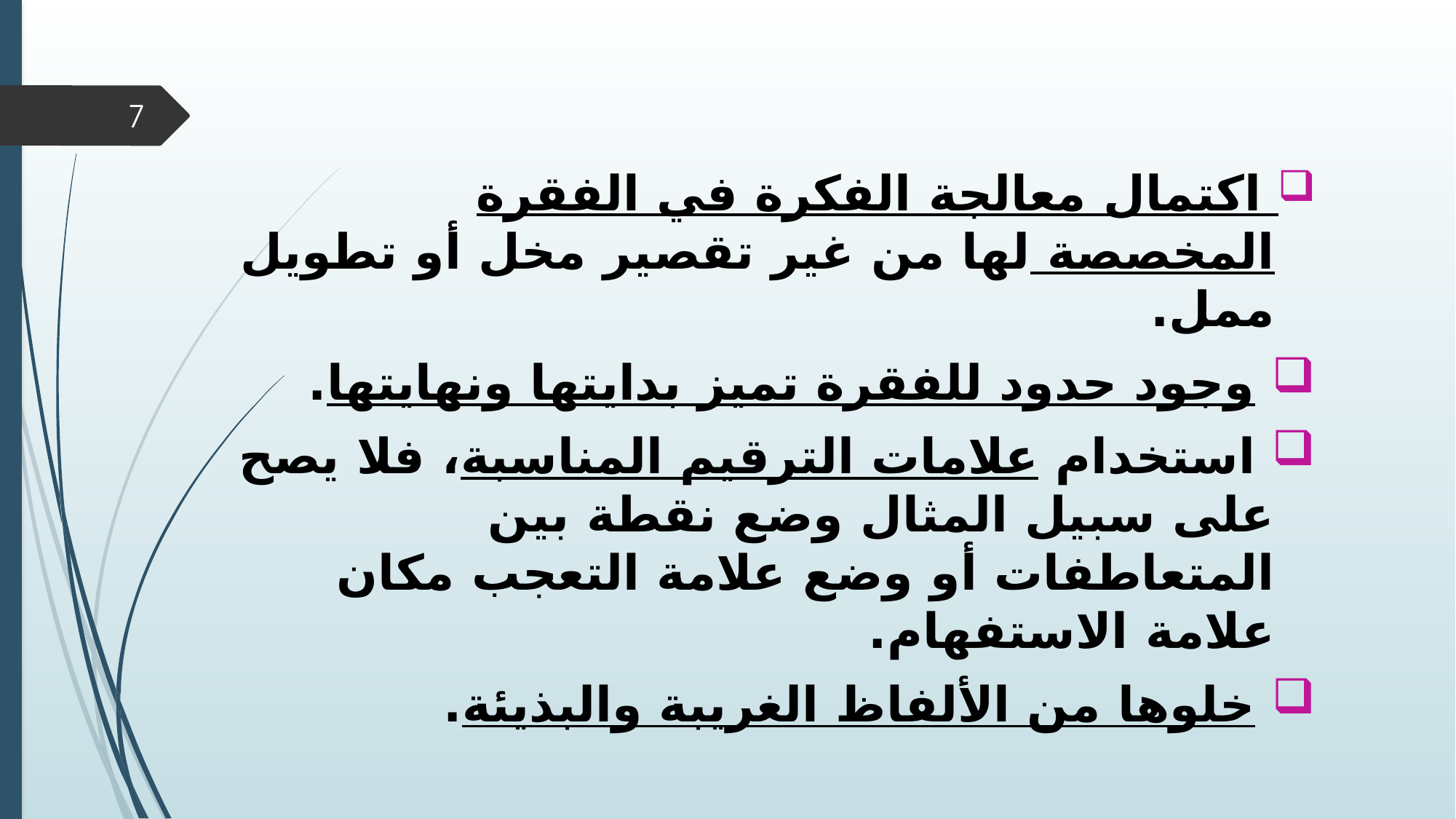

7
 اكتمال معالجة الفكرة في الفقرة المخصصة لها من غير تقصير مخل أو تطويل ممل.
 وجود حدود للفقرة تميز بدايتها ونهايتها.
 استخدام علامات الترقيم المناسبة، فلا يصح على سبيل المثال وضع نقطة بين المتعاطفات أو وضع علامة التعجب مكان علامة الاستفهام.
 خلوها من الألفاظ الغريبة والبذيئة.